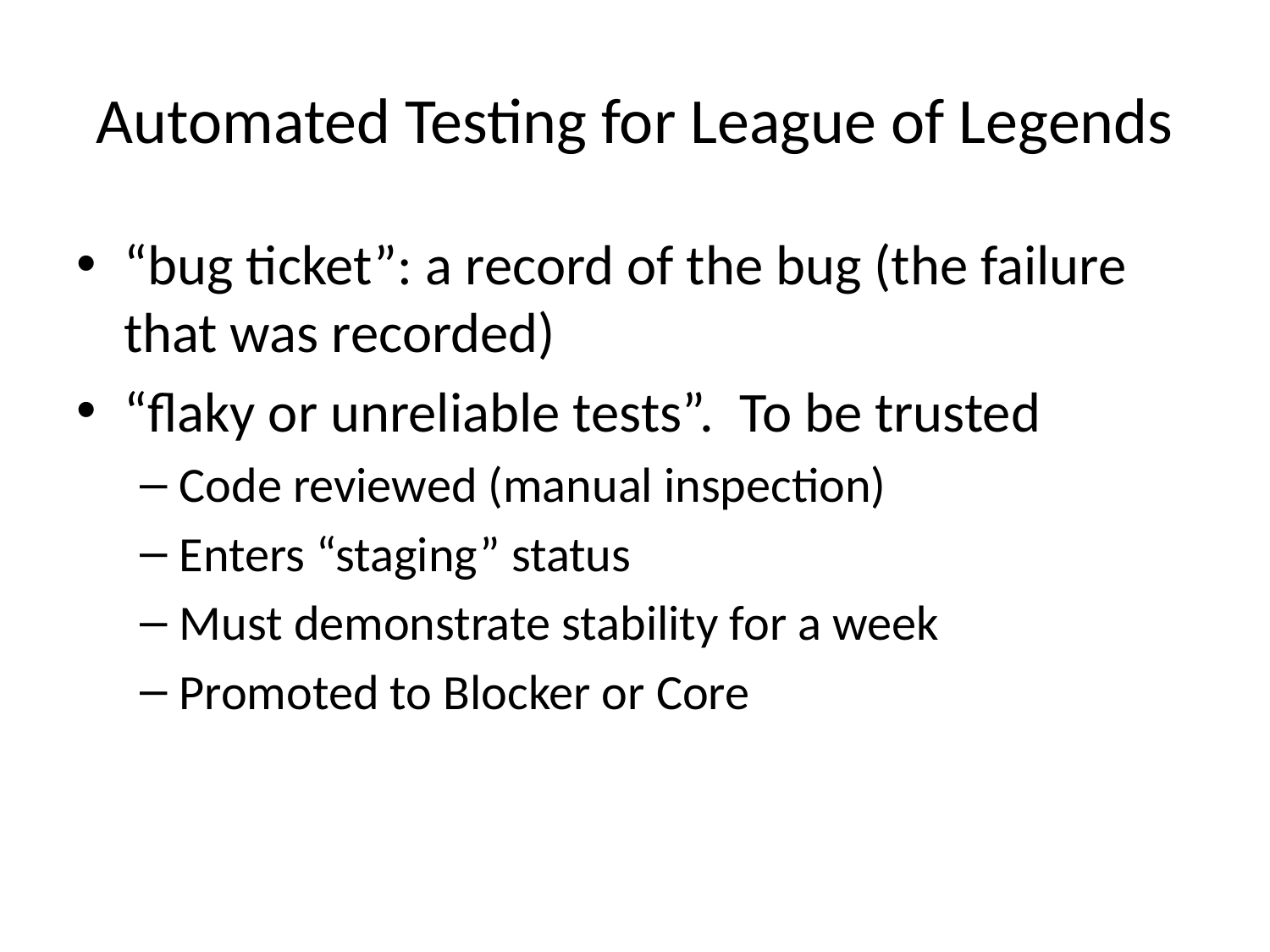

# Automated Testing for League of Legends
“bug ticket”: a record of the bug (the failure that was recorded)
“flaky or unreliable tests”.  To be trusted
Code reviewed (manual inspection)
Enters “staging” status
Must demonstrate stability for a week
Promoted to Blocker or Core